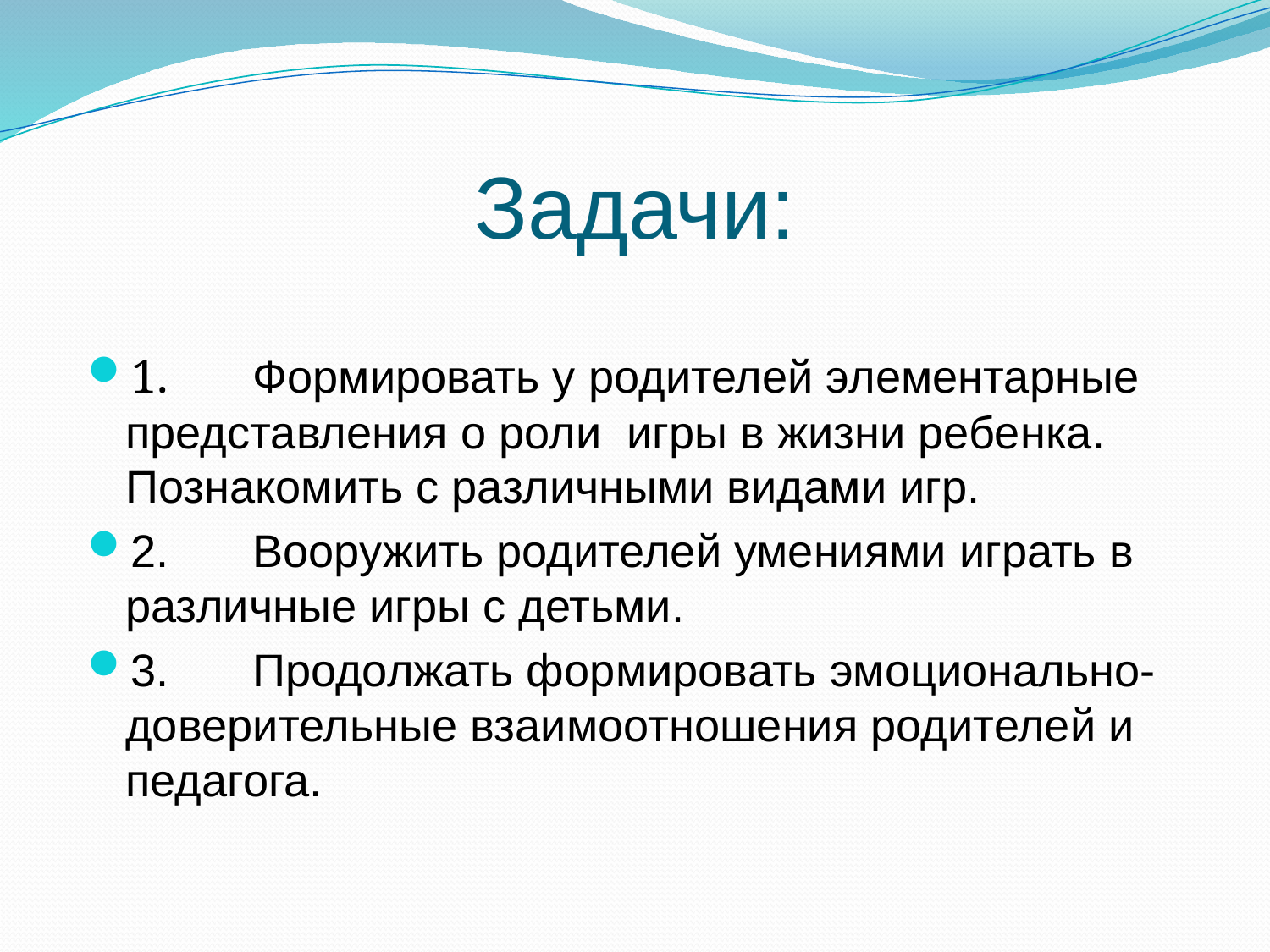

# Задачи:
1.	Формировать у родителей элементарные представления о роли  игры в жизни ребенка. Познакомить с различными видами игр.
2.	Вооружить родителей умениями играть в различные игры с детьми.
3.	Продолжать формировать эмоционально-доверительные взаимоотношения родителей и педагога.